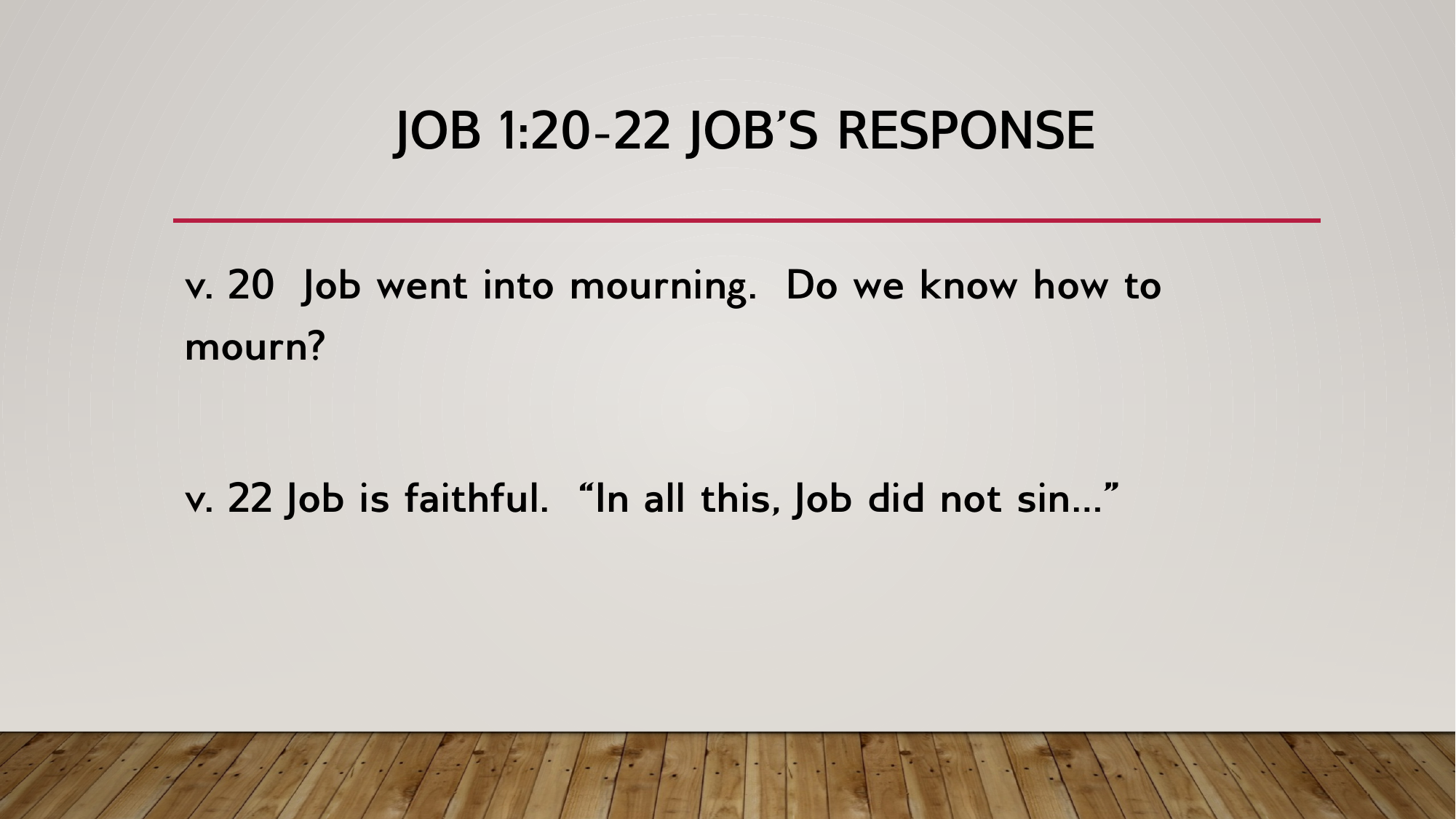

# Job 1:20-22 Job’s response
v. 20  Job went into mourning.  Do we know how to mourn?

v. 22 Job is faithful.  “In all this, Job did not sin…”